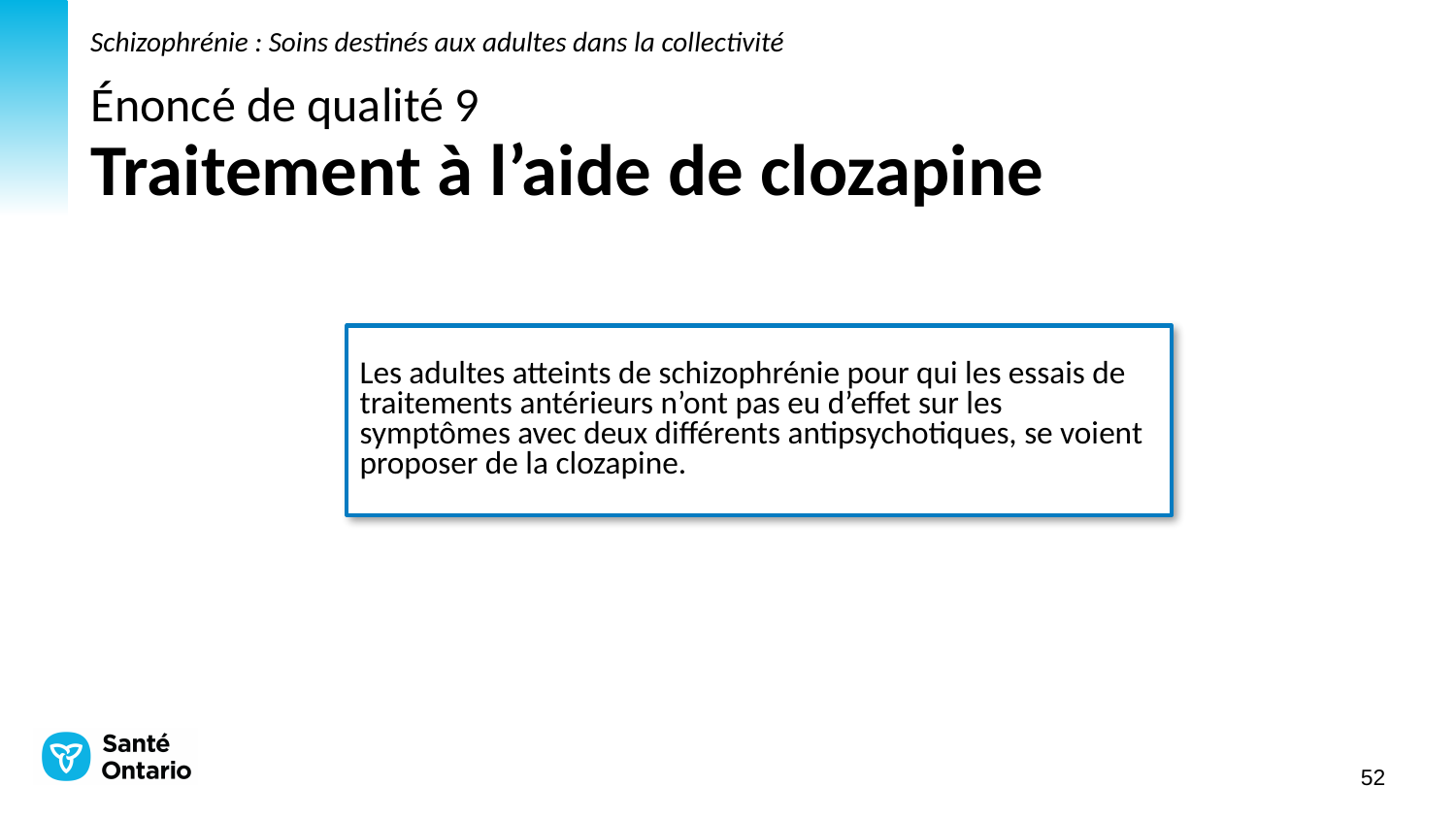

Schizophrénie : Soins destinés aux adultes dans la collectivité
# Énoncé de qualité 9 Traitement à l’aide de clozapine
Les adultes atteints de schizophrénie pour qui les essais de traitements antérieurs n’ont pas eu d’effet sur les symptômes avec deux différents antipsychotiques, se voient proposer de la clozapine.